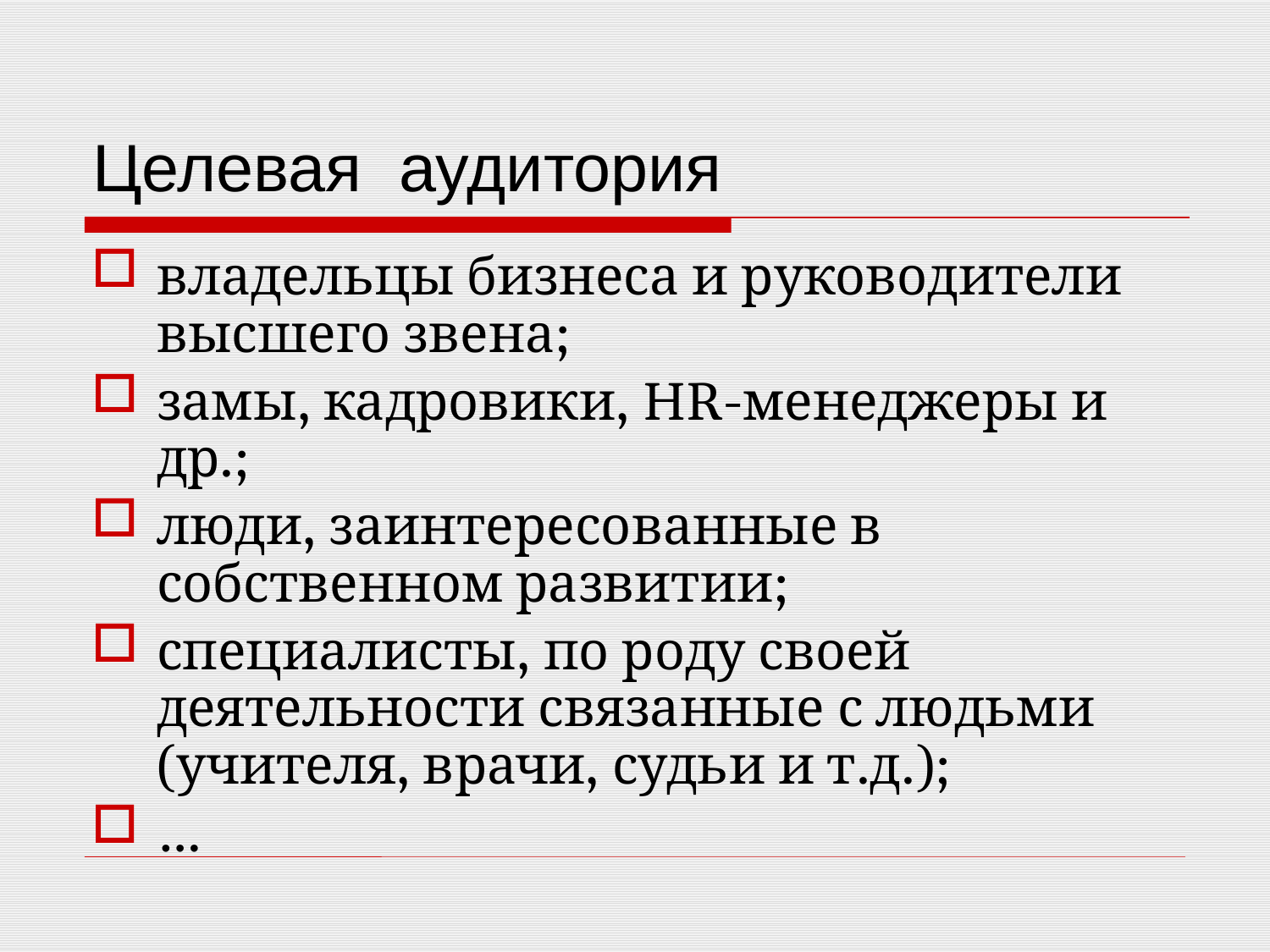

# Целевая  аудитория
владельцы бизнеса и руководители высшего звена;
замы, кадровики, HR-менеджеры и др.;
люди, заинтересованные в собственном развитии;
специалисты, по роду своей деятельности связанные с людьми (учителя, врачи, судьи и т.д.);
…